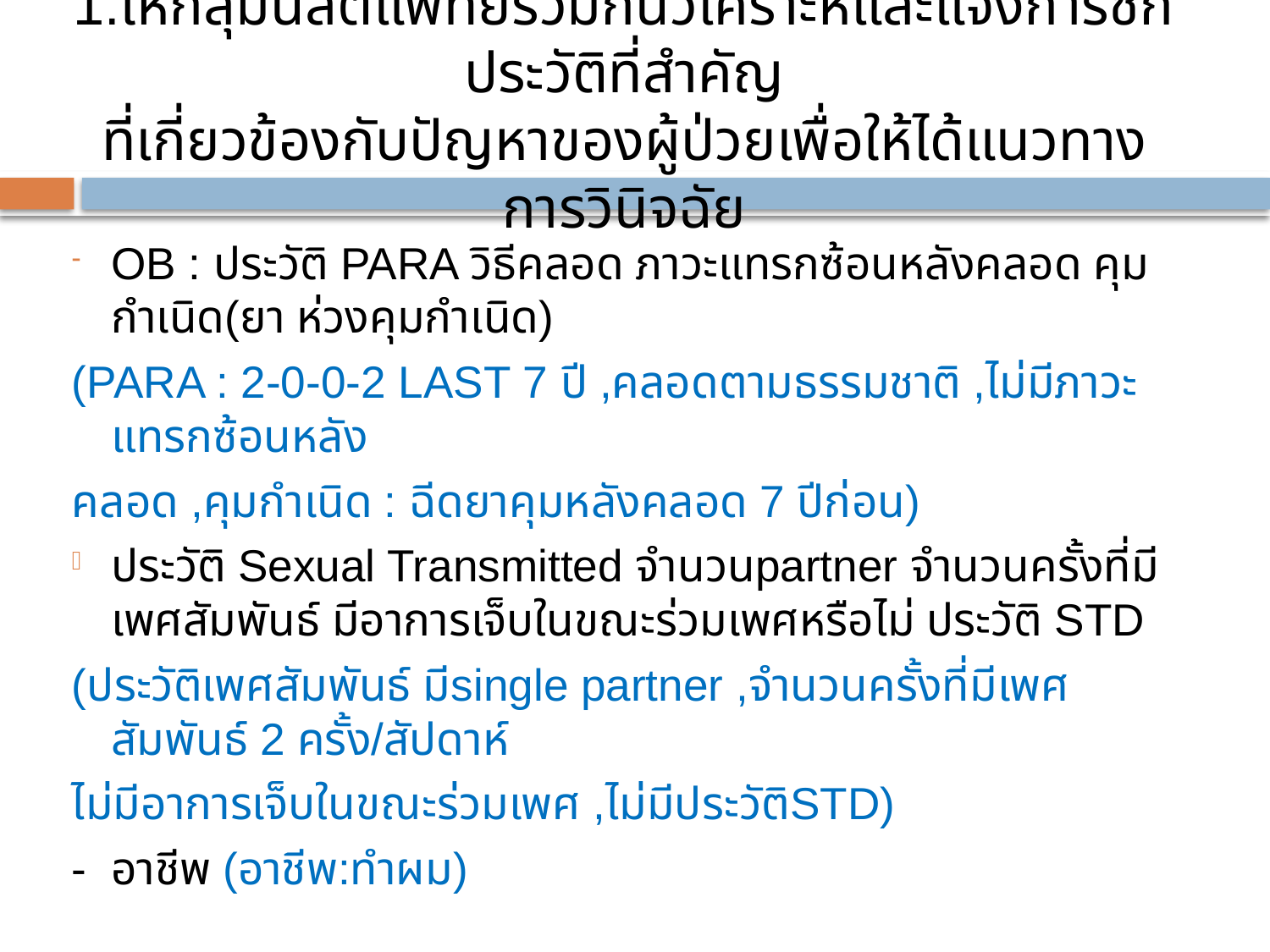

# 1.ให้กลุ่มนิสิตแพทย์ร่วมกันวิเคราะห์และแจ้งการซักประวัติที่สำคัญ ที่เกี่ยวข้องกับปัญหาของผู้ป่วยเพื่อให้ได้แนวทางการวินิจฉัย
OB : ประวัติ PARA วิธีคลอด ภาวะแทรกซ้อนหลังคลอด คุมกำเนิด(ยา ห่วงคุมกำเนิด)
(PARA : 2-0-0-2 LAST 7 ปี ,คลอดตามธรรมชาติ ,ไม่มีภาวะแทรกซ้อนหลัง
คลอด ,คุมกำเนิด : ฉีดยาคุมหลังคลอด 7 ปีก่อน)
ประวัติ Sexual Transmitted จำนวนpartner จำนวนครั้งที่มีเพศสัมพันธ์ มีอาการเจ็บในขณะร่วมเพศหรือไม่ ประวัติ STD
(ประวัติเพศสัมพันธ์ มีsingle partner ,จำนวนครั้งที่มีเพศสัมพันธ์ 2 ครั้ง/สัปดาห์
ไม่มีอาการเจ็บในขณะร่วมเพศ ,ไม่มีประวัติSTD)
-	อาชีพ (อาชีพ:ทำผม)